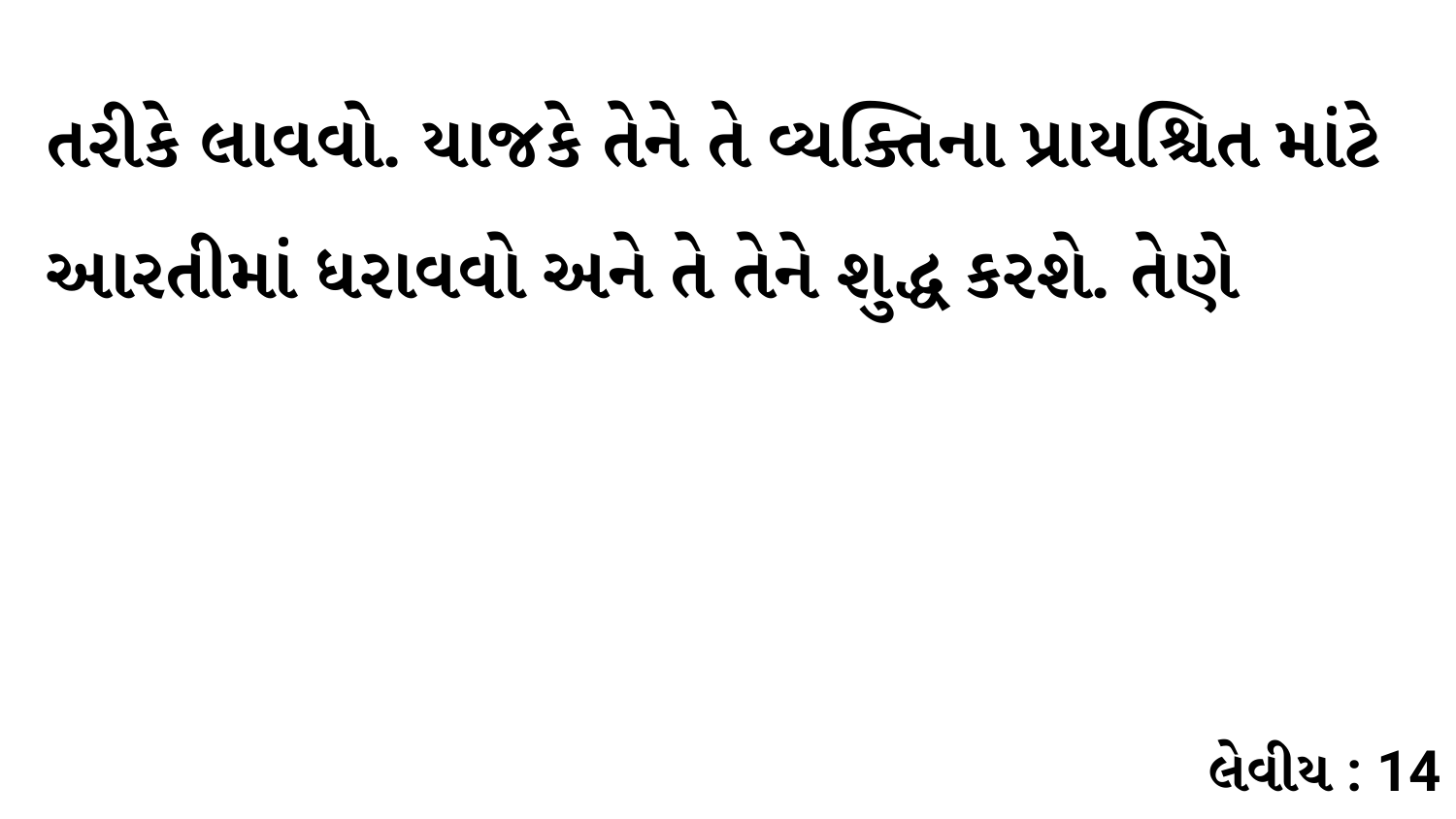

તરીકે લાવવો. યાજકે તેને તે વ્યક્તિના પ્રાયશ્ચિત માંટે આરતીમાં ધરાવવો અને તે તેને શુદ્ધ કરશે. તેણે
લેવીય : 14